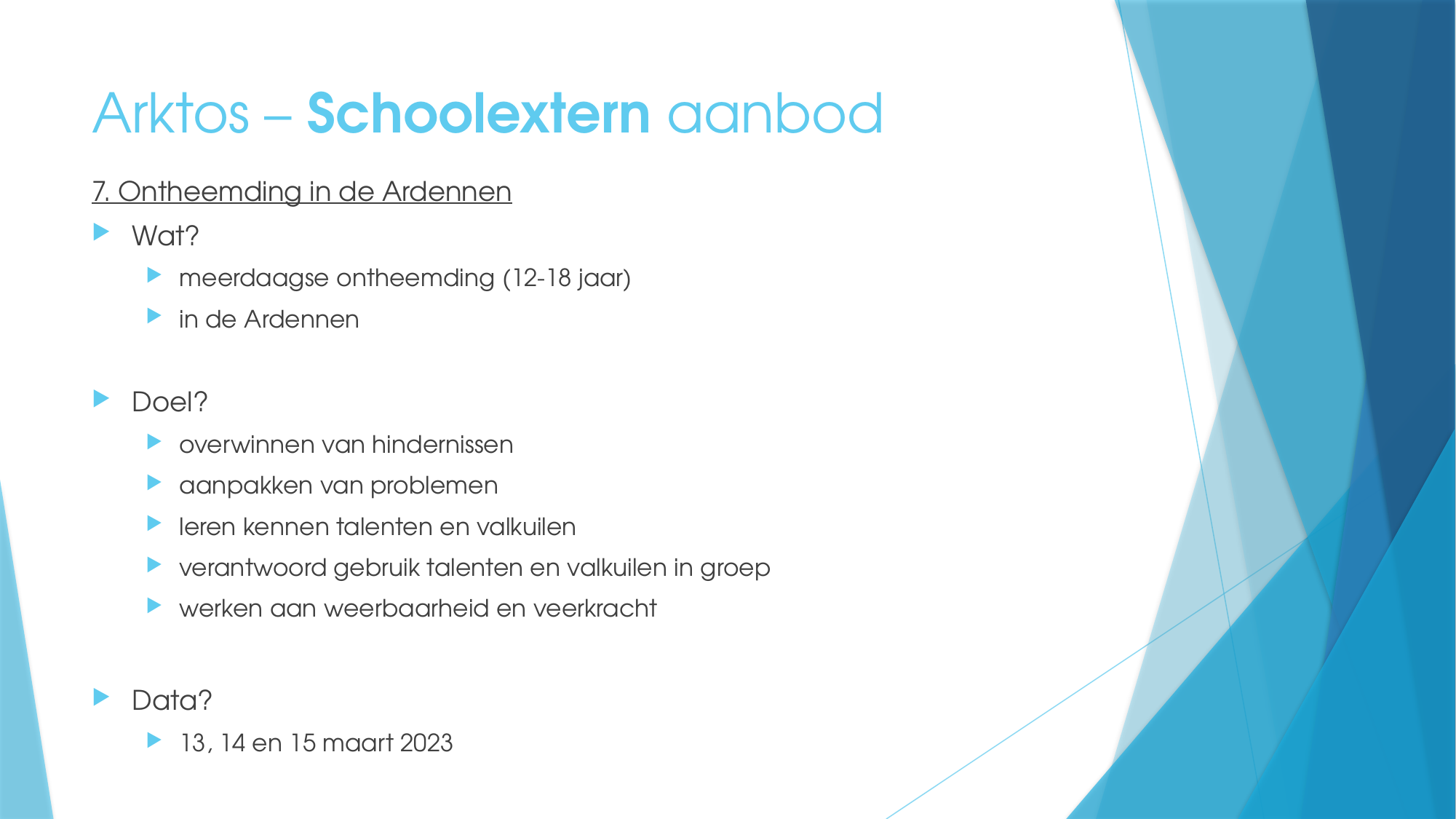

# Arktos – Schoolextern aanbod
7. Ontheemding in de Ardennen
Wat?
meerdaagse ontheemding (12-18 jaar)
in de Ardennen

Doel?
overwinnen van hindernissen
aanpakken van problemen
leren kennen talenten en valkuilen
verantwoord gebruik talenten en valkuilen in groep
werken aan weerbaarheid en veerkracht

Data?
13, 14 en 15 maart 2023